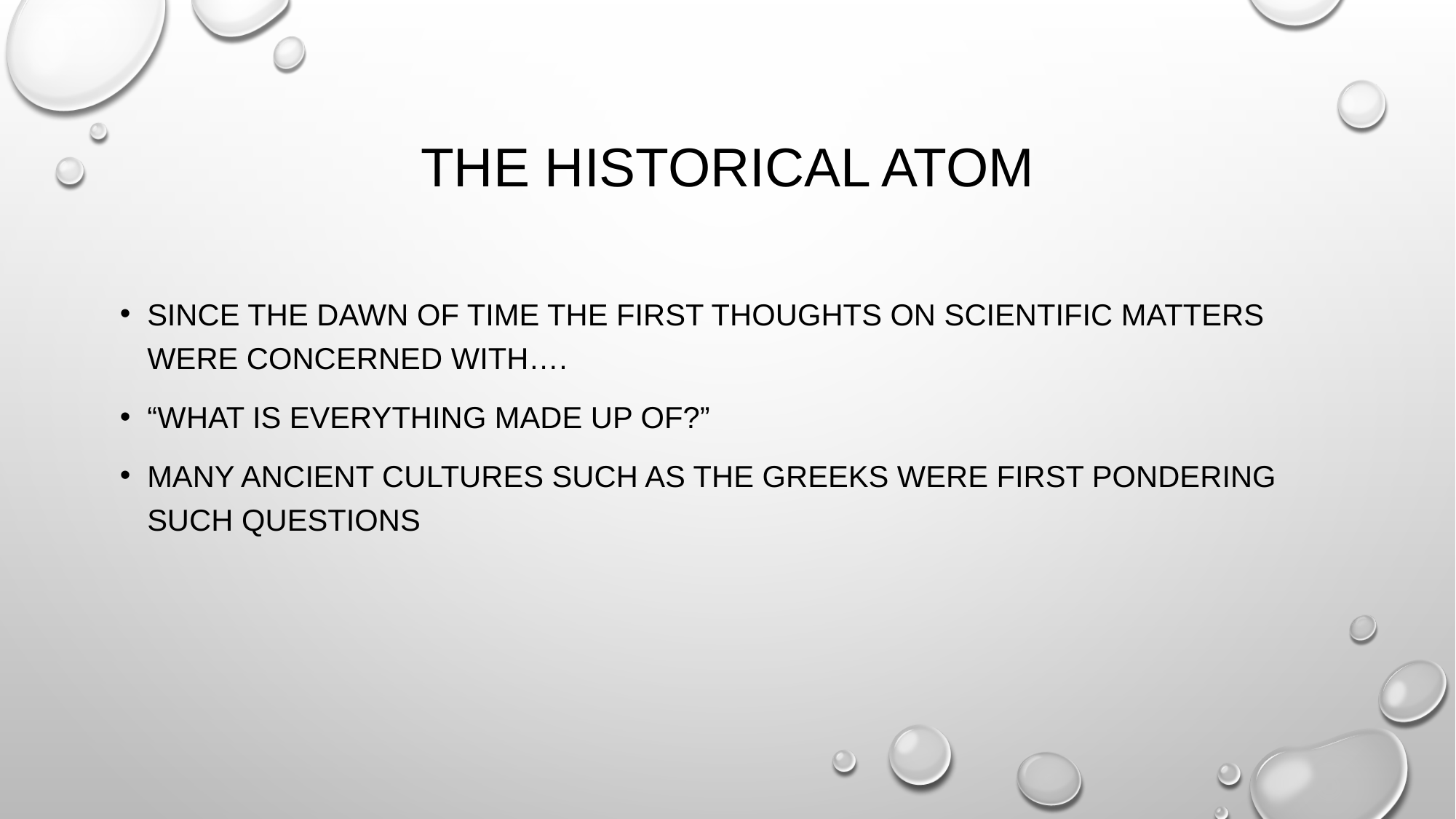

# The historical atom
Since the dawn of time the first thoughts on scientific matters were concerned with….
“what is everything made up of?”
Many ancient cultures such as the greeks were first pondering such questions